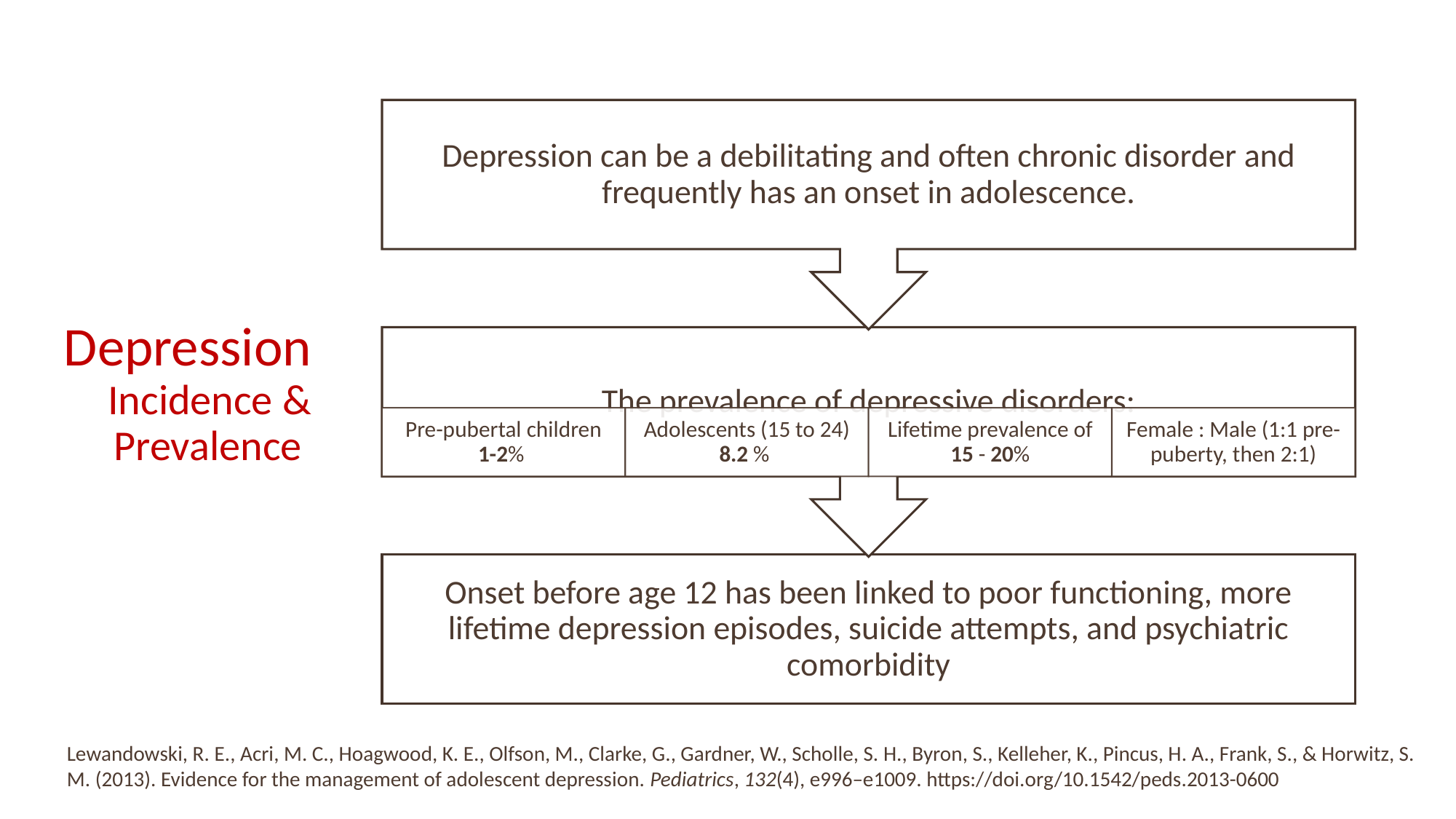

# Depression Incidence & Prevalence
Onset before age 12 has been linked to poor functioning, more lifetime depression episodes, suicide attempts, and psychiatric comorbidity
The prevalence of depressive disorders:
Pre-pubertal children 1-2%
Adolescents (15 to 24) 8.2 %
Lifetime prevalence of 15 - 20%
Female : Male (1:1 pre-puberty, then 2:1)
Depression can be a debilitating and often chronic disorder and frequently has an onset in adolescence.
Lewandowski, R. E., Acri, M. C., Hoagwood, K. E., Olfson, M., Clarke, G., Gardner, W., Scholle, S. H., Byron, S., Kelleher, K., Pincus, H. A., Frank, S., & Horwitz, S. M. (2013). Evidence for the management of adolescent depression. Pediatrics, 132(4), e996–e1009. https://doi.org/10.1542/peds.2013-0600